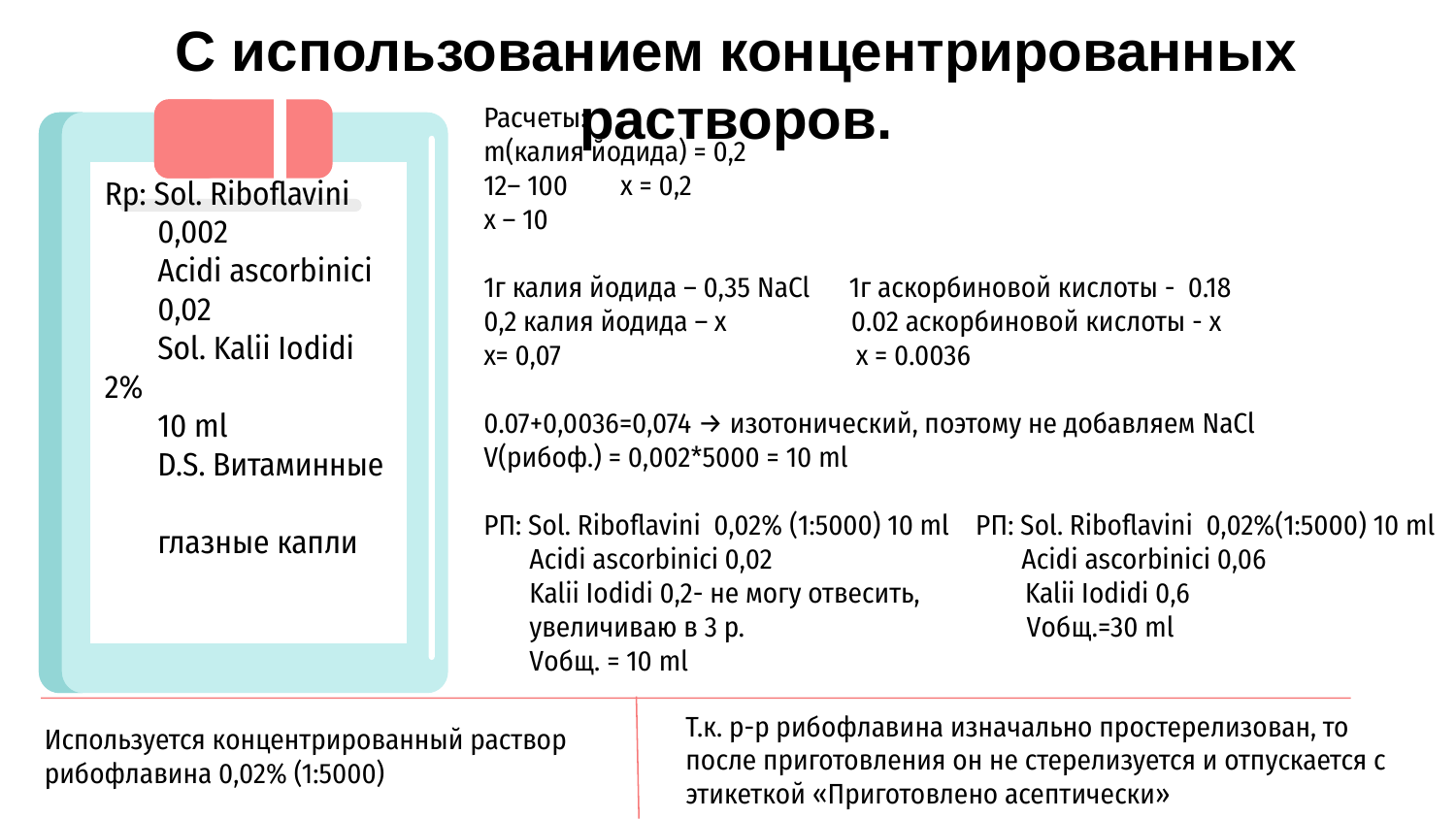

# С использованием концентрированных растворов.
Расчеты:
m(калия йодида) = 0,2
12– 100        х = 0,2
х – 10

1г калия йодида – 0,35 NaCl      1г аскорбиновой кислоты -  0.18
0,2 калия йодида – х                   0.02 аскорбиновой кислоты - х
х= 0,07                                             х = 0.0036

0.07+0,0036=0,074 → изотонический, поэтому не добавляем NaCl
V(рибоф.) = 0,002*5000 = 10 ml

РП: Sol. Riboflavini  0,02% (1:5000) 10 ml    РП: Sol. Riboflavini  0,02%(1:5000) 10 ml
       Acidi ascorbinici 0,02                                      Acidi ascorbinici 0,06
       Kalii Iodidi 0,2- не могу отвесить,                Kalii Iodidi 0,6
       увеличиваю в 3 р.                                           Vобщ.=30 ml
       Vобщ. = 10 ml

Rp: Sol. Riboflavini
       0,002
       Acidi ascorbinici
       0,02
       Sol. Kalii Iodidi 2%
       10 ml
       D.S. Витаминные
       глазные капли

Т.к. р-р рибофлавина изначально простерелизован, то после приготовления он не стерелизуется и отпускается с этикеткой «Приготовлено асептически»
Используется концентрированный раствор рибофлавина 0,02% (1:5000)